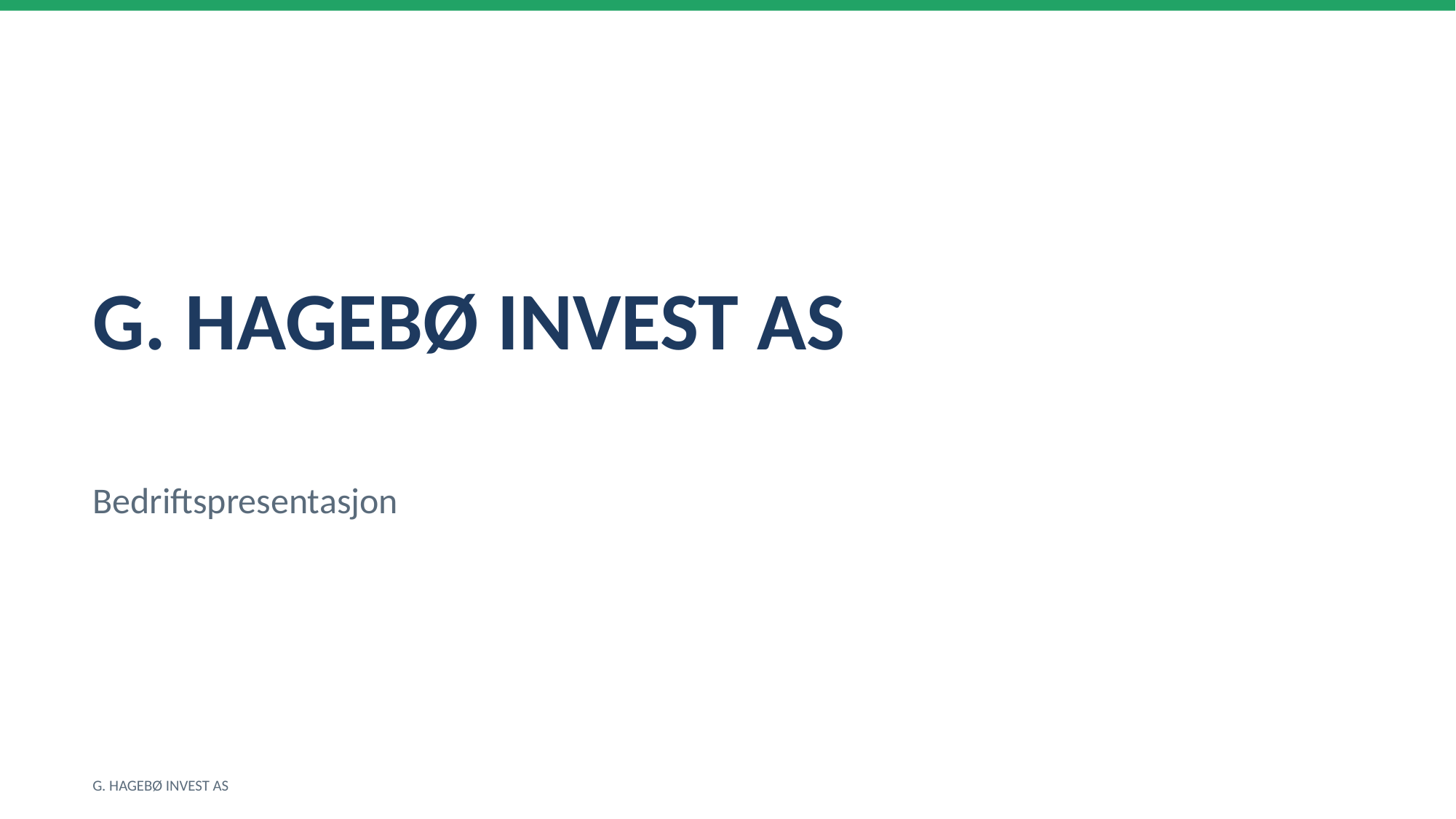

G. HAGEBØ INVEST AS
Bedriftspresentasjon
G. HAGEBØ INVEST AS